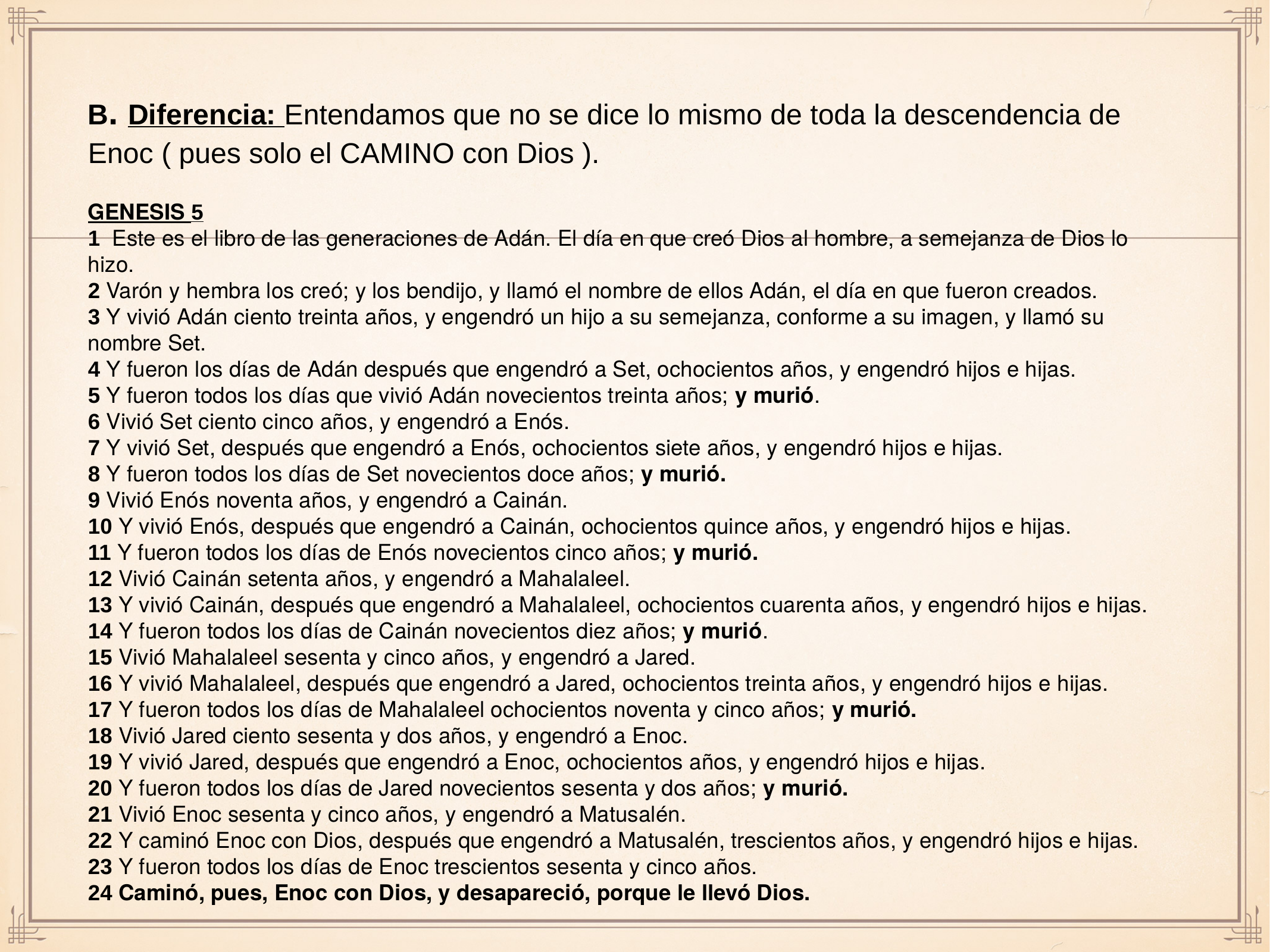

# B. Diferencia: Entendamos que no se dice lo mismo de toda la descendencia de Enoc ( pues solo el CAMINO con Dios ).
GENESIS 5
1  Este es el libro de las generaciones de Adán. El día en que creó Dios al hombre, a semejanza de Dios lo hizo.
2 Varón y hembra los creó; y los bendijo, y llamó el nombre de ellos Adán, el día en que fueron creados.
3 Y vivió Adán ciento treinta años, y engendró un hijo a su semejanza, conforme a su imagen, y llamó su nombre Set.
4 Y fueron los días de Adán después que engendró a Set, ochocientos años, y engendró hijos e hijas.
5 Y fueron todos los días que vivió Adán novecientos treinta años; y murió.
6 Vivió Set ciento cinco años, y engendró a Enós.
7 Y vivió Set, después que engendró a Enós, ochocientos siete años, y engendró hijos e hijas.
8 Y fueron todos los días de Set novecientos doce años; y murió.
9 Vivió Enós noventa años, y engendró a Cainán.
10 Y vivió Enós, después que engendró a Cainán, ochocientos quince años, y engendró hijos e hijas.
11 Y fueron todos los días de Enós novecientos cinco años; y murió.
12 Vivió Cainán setenta años, y engendró a Mahalaleel.
13 Y vivió Cainán, después que engendró a Mahalaleel, ochocientos cuarenta años, y engendró hijos e hijas.
14 Y fueron todos los días de Cainán novecientos diez años; y murió.
15 Vivió Mahalaleel sesenta y cinco años, y engendró a Jared.
16 Y vivió Mahalaleel, después que engendró a Jared, ochocientos treinta años, y engendró hijos e hijas.
17 Y fueron todos los días de Mahalaleel ochocientos noventa y cinco años; y murió.
18 Vivió Jared ciento sesenta y dos años, y engendró a Enoc.
19 Y vivió Jared, después que engendró a Enoc, ochocientos años, y engendró hijos e hijas.
20 Y fueron todos los días de Jared novecientos sesenta y dos años; y murió.
21 Vivió Enoc sesenta y cinco años, y engendró a Matusalén.
22 Y caminó Enoc con Dios, después que engendró a Matusalén, trescientos años, y engendró hijos e hijas.
23 Y fueron todos los días de Enoc trescientos sesenta y cinco años.
24 Caminó, pues, Enoc con Dios, y desapareció, porque le llevó Dios.